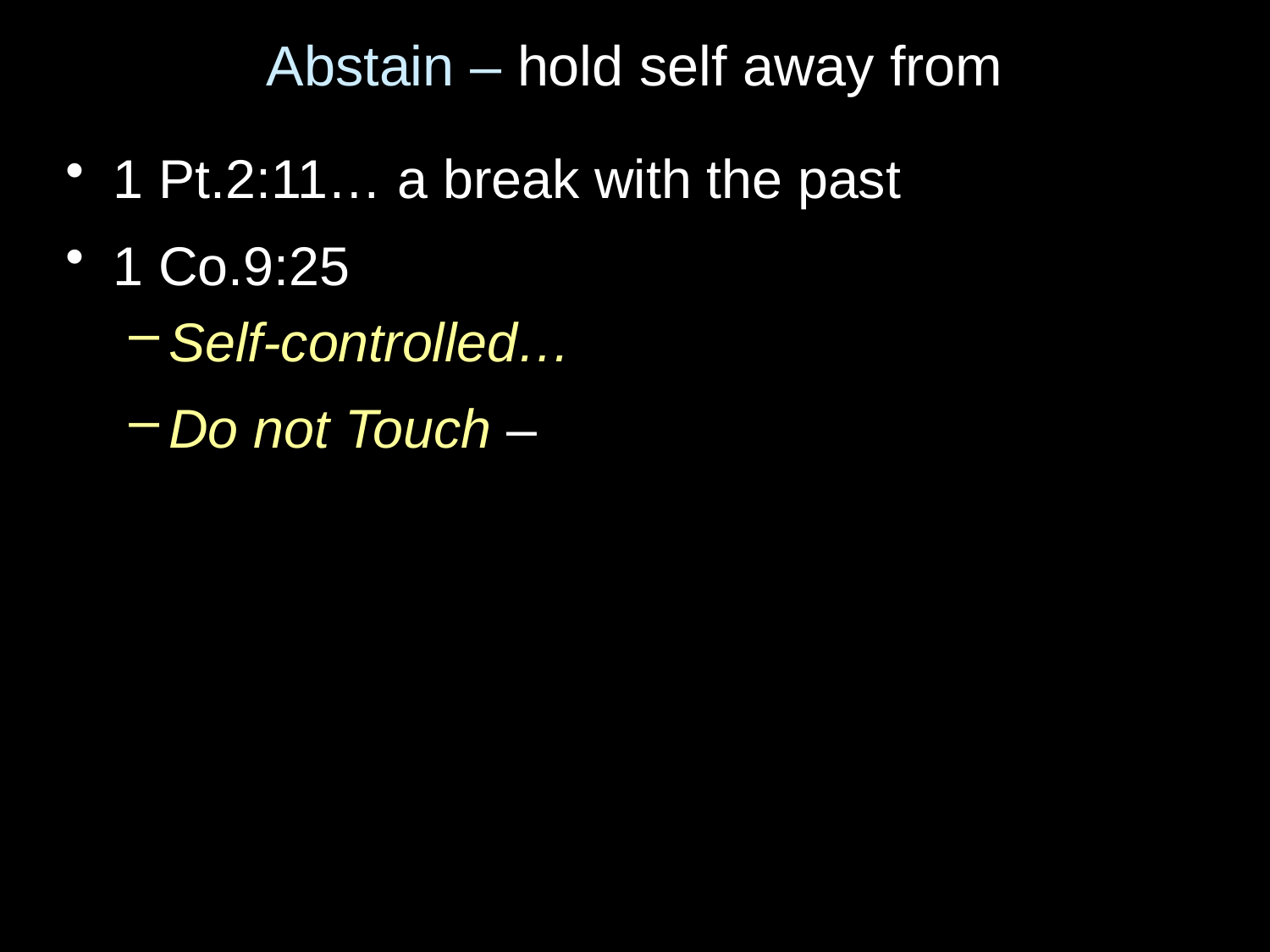

# Abstain – hold self away from
1 Pt.2:11… a break with the past
1 Co.9:25
Self-controlled…
Do not Touch –